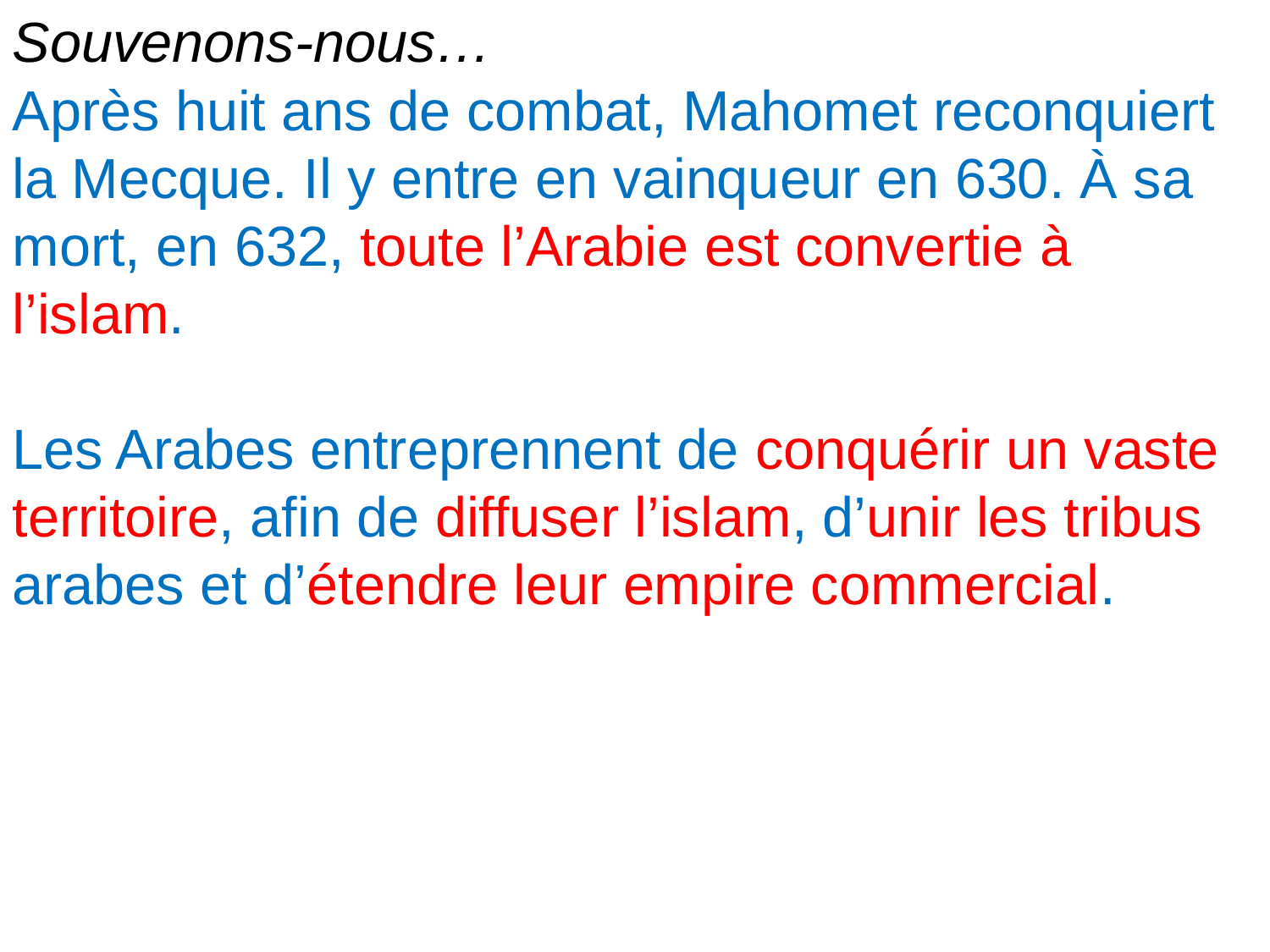

Souvenons-nous…
Après huit ans de combat, Mahomet reconquiert la Mecque. Il y entre en vainqueur en 630. À sa mort, en 632, toute l’Arabie est convertie à l’islam.

Les Arabes entreprennent de conquérir un vaste territoire, afin de diffuser l’islam, d’unir les tribus arabes et d’étendre leur empire commercial.